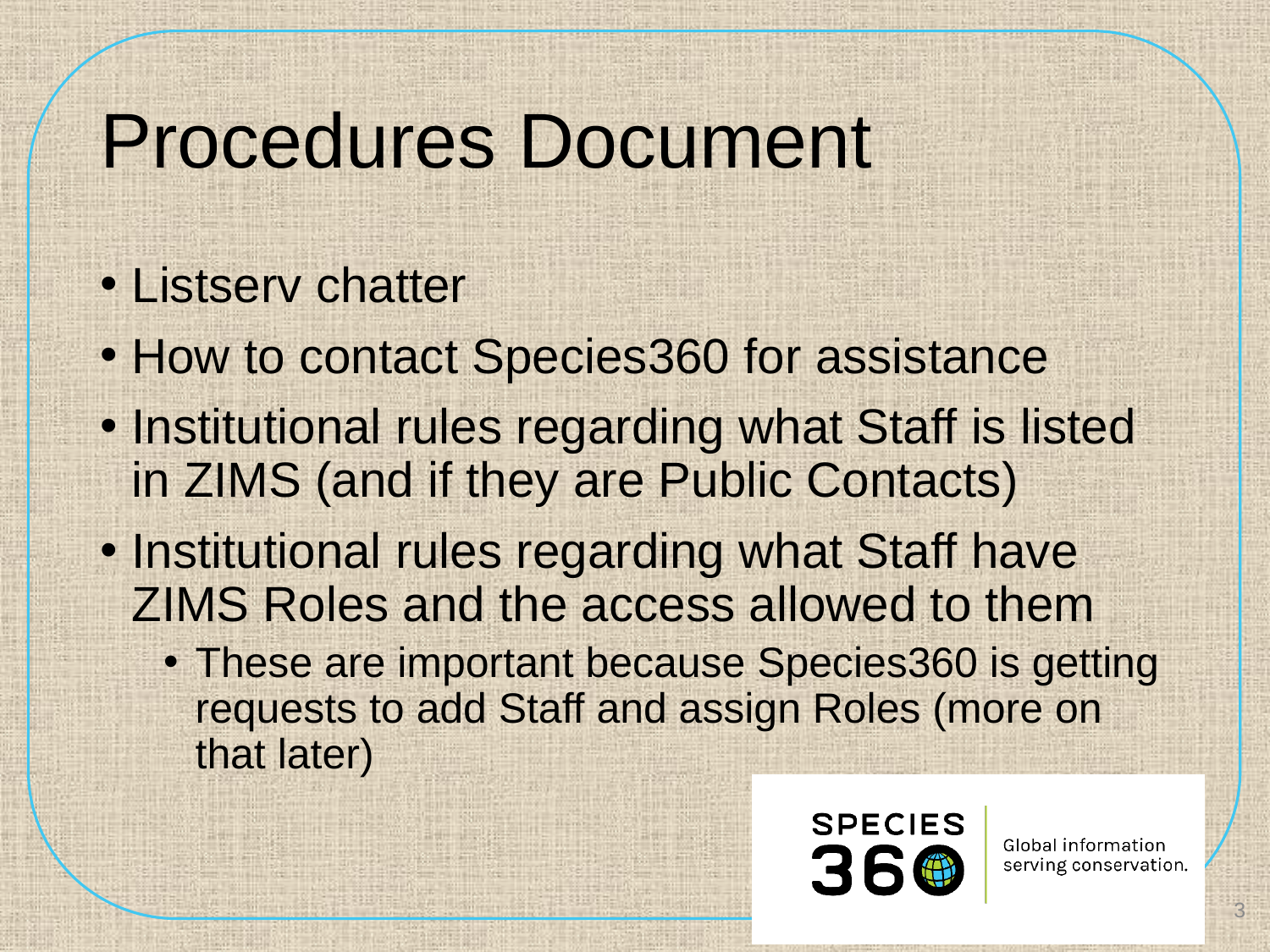

# Procedures Document
Listserv chatter
How to contact Species360 for assistance
Institutional rules regarding what Staff is listed in ZIMS (and if they are Public Contacts)
Institutional rules regarding what Staff have ZIMS Roles and the access allowed to them
These are important because Species360 is getting requests to add Staff and assign Roles (more on that later)
3